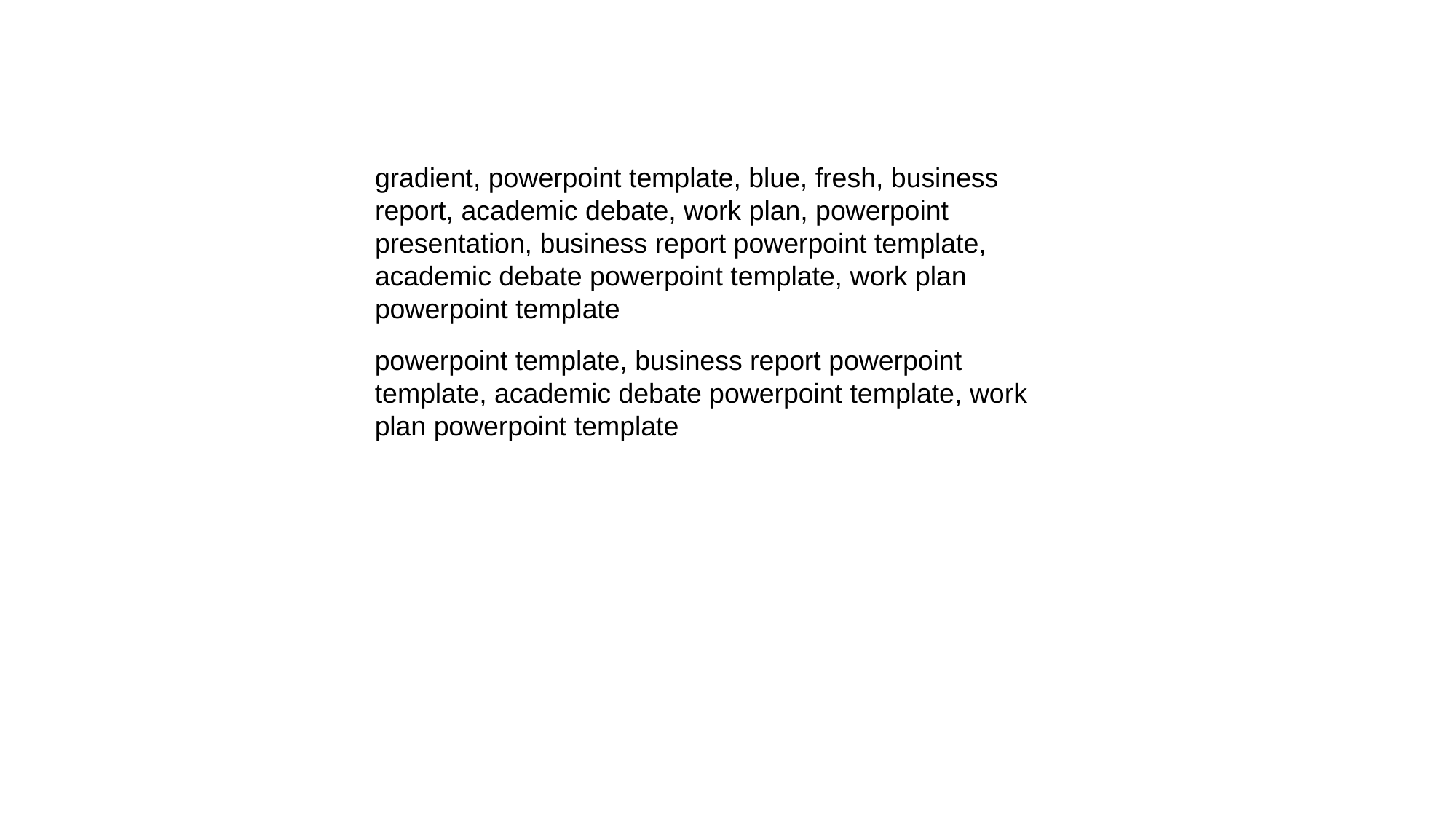

gradient, powerpoint template, blue, fresh, business report, academic debate, work plan, powerpoint presentation, business report powerpoint template, academic debate powerpoint template, work plan powerpoint template
powerpoint template, business report powerpoint template, academic debate powerpoint template, work plan powerpoint template